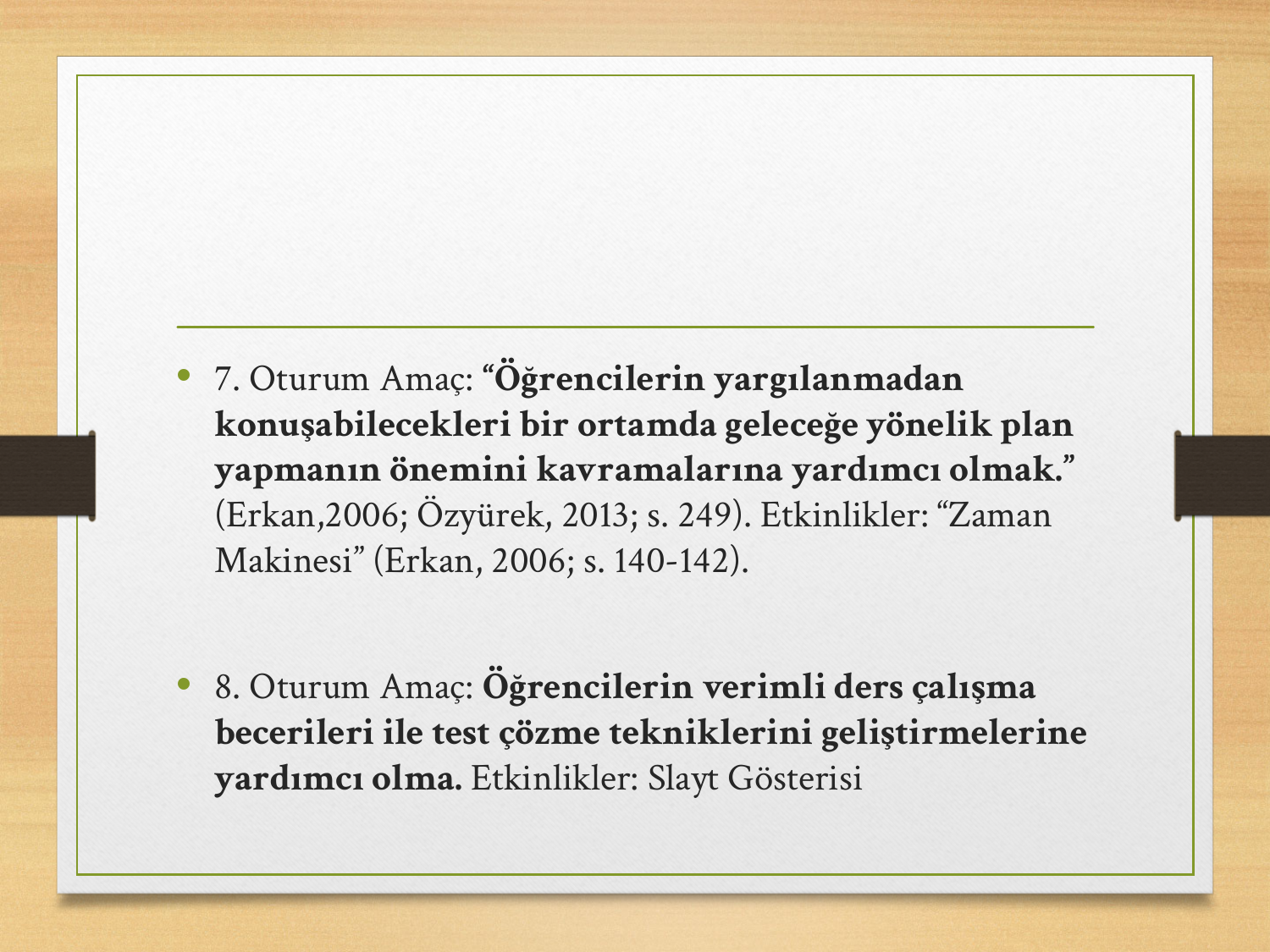

#
7. Oturum Amaç: “Öğrencilerin yargılanmadan konuşabilecekleri bir ortamda geleceğe yönelik plan yapmanın önemini kavramalarına yardımcı olmak.” (Erkan,2006; Özyürek, 2013; s. 249). Etkinlikler: “Zaman Makinesi” (Erkan, 2006; s. 140-142).

8. Oturum Amaç: Öğrencilerin verimli ders çalışma becerileri ile test çözme tekniklerini geliştirmelerine yardımcı olma. Etkinlikler: Slayt Gösterisi